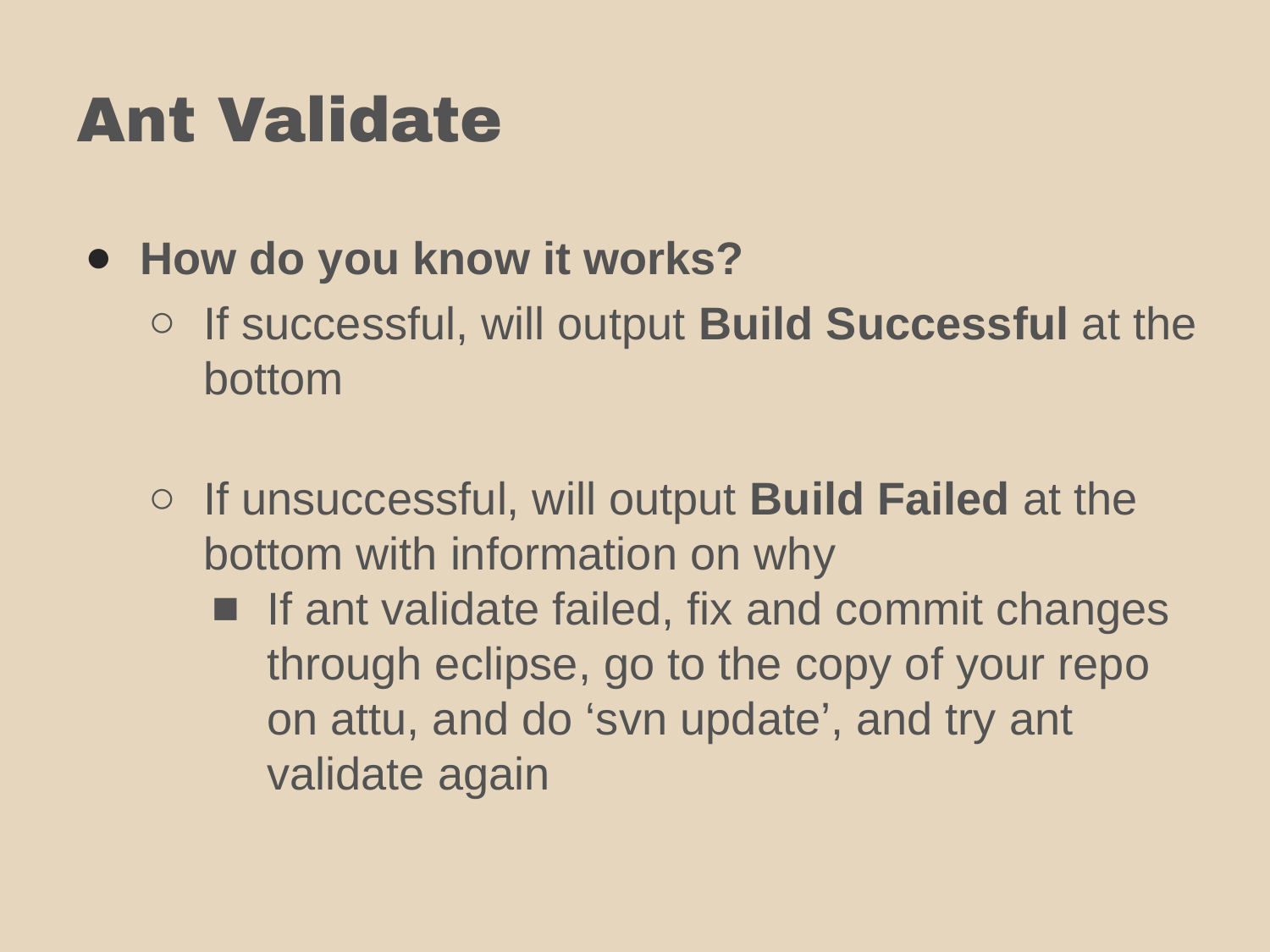

# Ant Validate
How do you know it works?
If successful, will output Build Successful at the bottom

If unsuccessful, will output Build Failed at the bottom with information on why
If ant validate failed, fix and commit changes through eclipse, go to the copy of your repo on attu, and do ‘svn update’, and try ant validate again